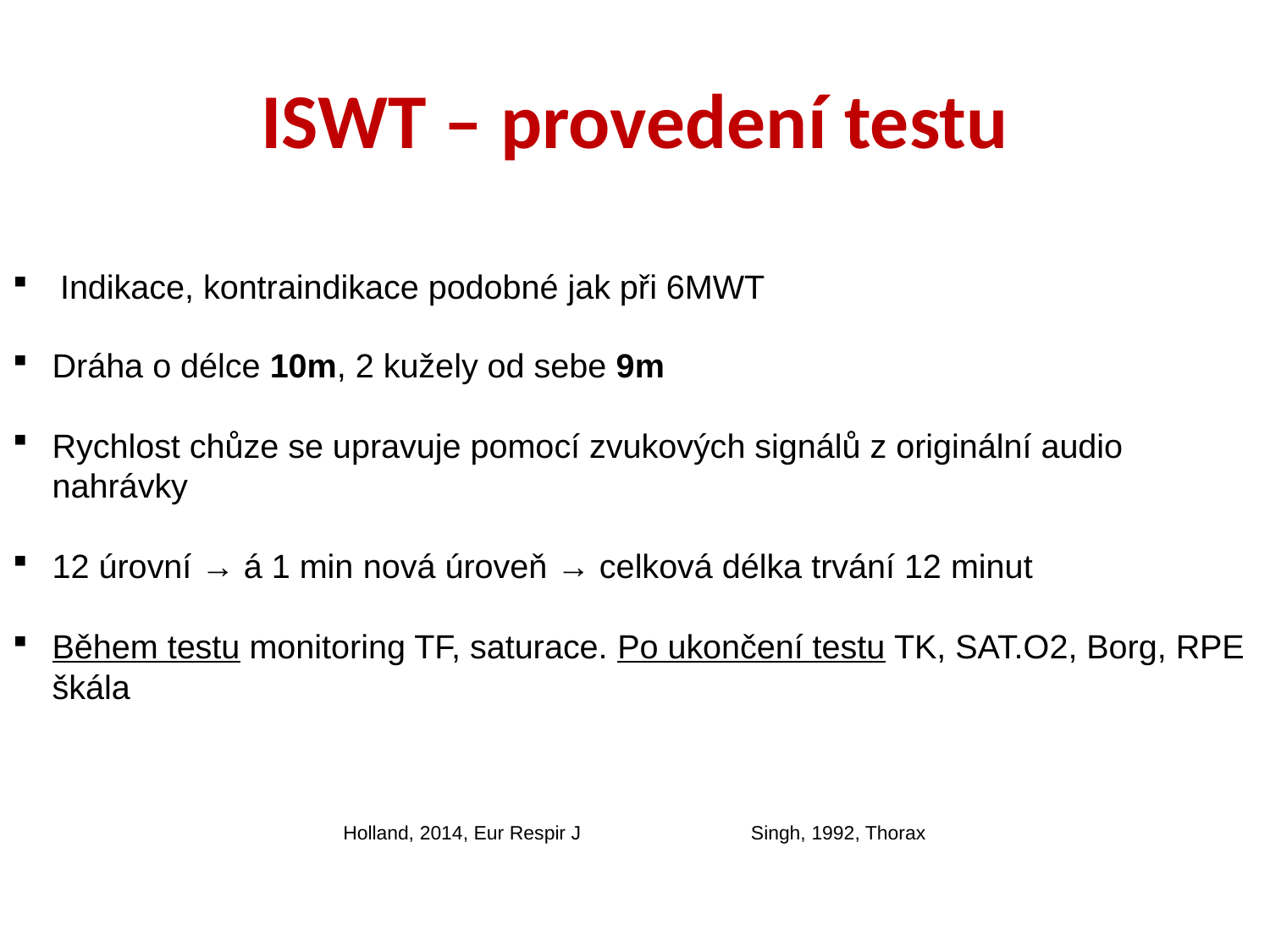

# ISWT – provedení testu

Indikace, kontraindikace podobné jak při 6MWT

Dráha o délce 10m, 2 kužely od sebe 9m

Rychlost chůze se upravuje pomocí zvukových signálů z originální audio nahrávky

12 úrovní → á 1 min nová úroveň → celková délka trvání 12 minut

Během testu monitoring TF, saturace. Po ukončení testu TK, SAT.O2, Borg, RPE škála

Holland, 2014, Eur Respir J                               Singh, 1992, Thorax